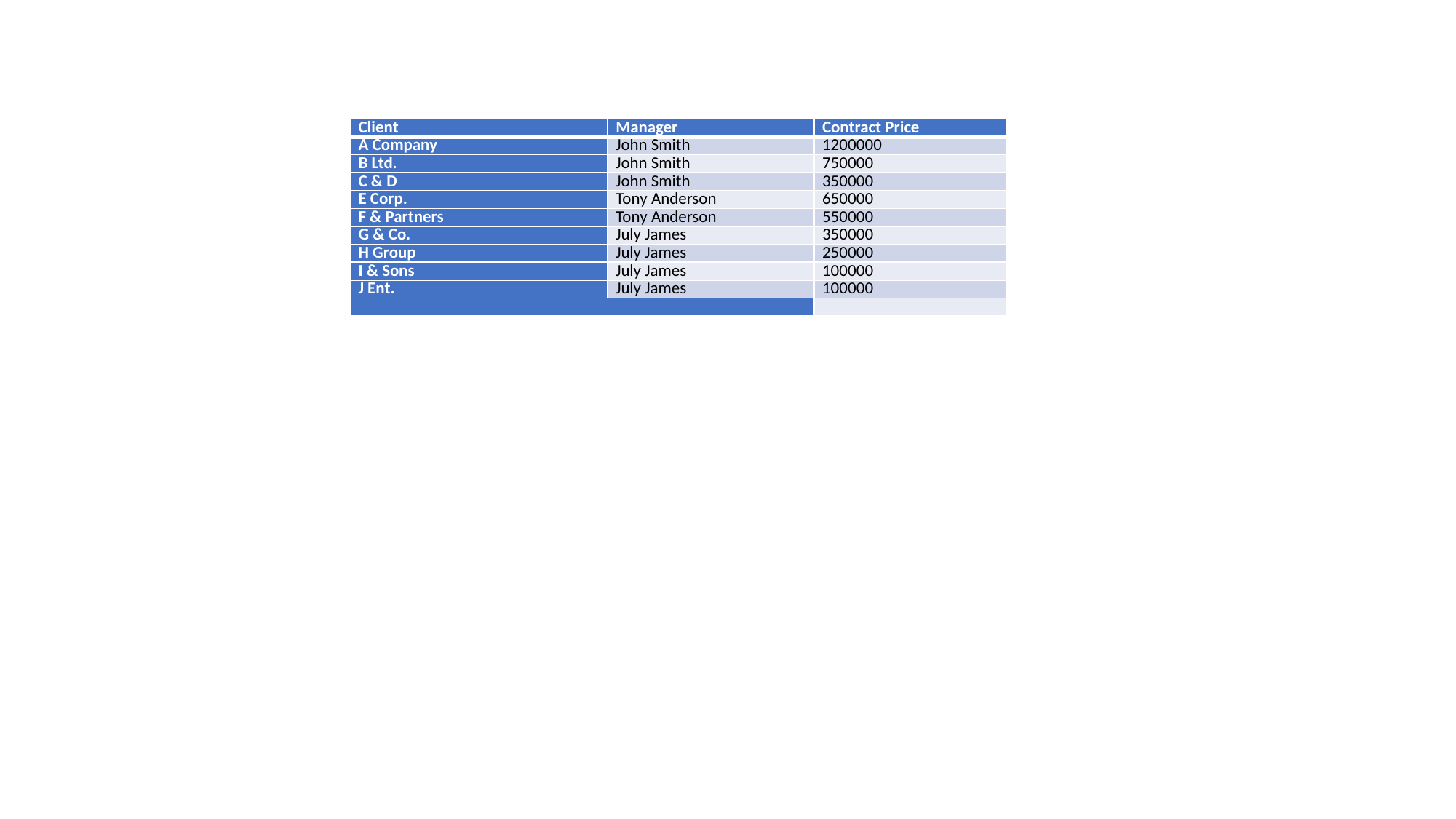

| Client | Manager | Contract Price |
| --- | --- | --- |
| A Company | John Smith | 1200000 |
| B Ltd. | John Smith | 750000 |
| C & D | John Smith | 350000 |
| E Corp. | Tony Anderson | 650000 |
| F & Partners | Tony Anderson | 550000 |
| G & Co. | July James | 350000 |
| H Group | July James | 250000 |
| I & Sons | July James | 100000 |
| J Ent. | July James | 100000 |
|  |  |  |